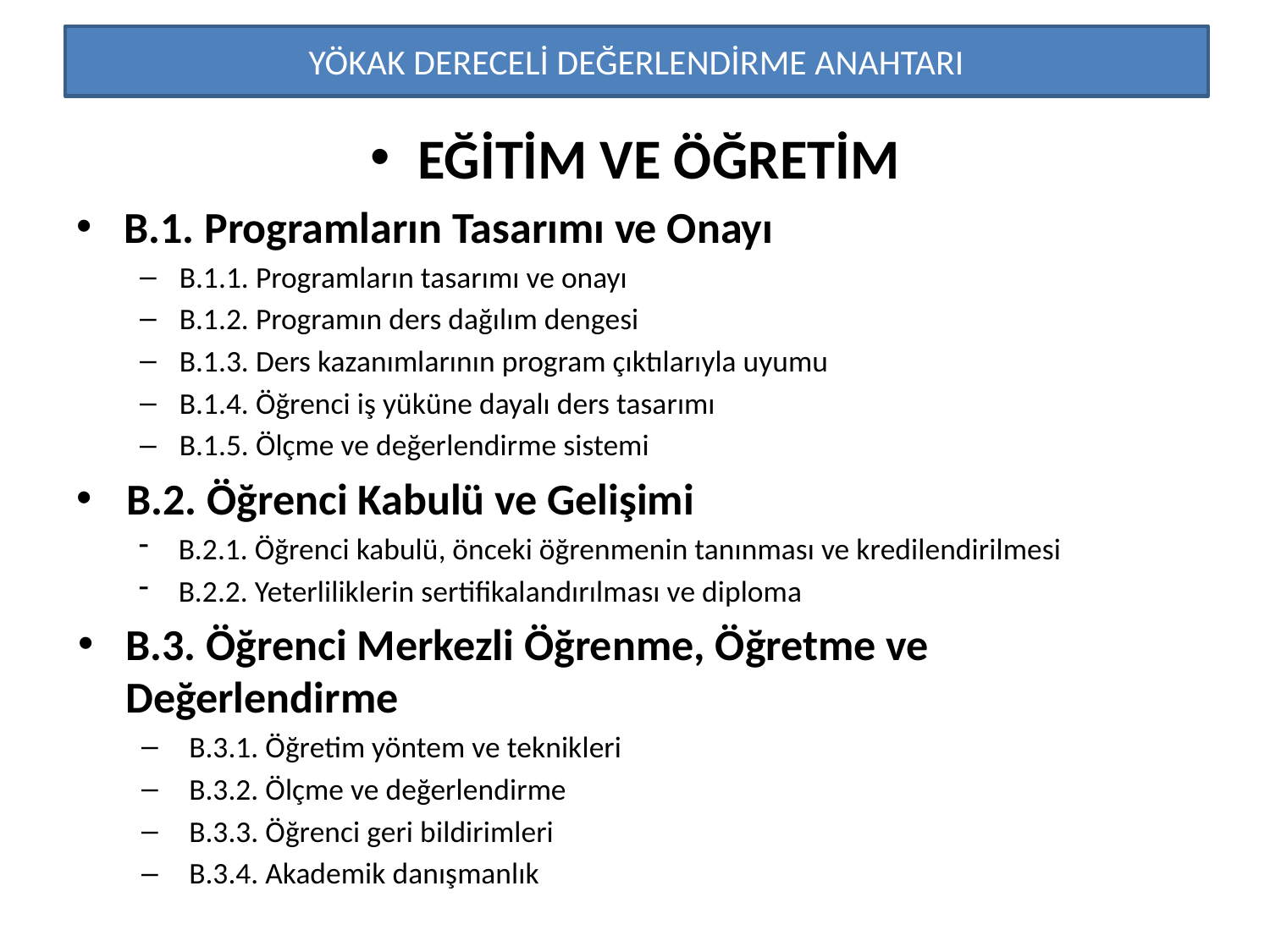

# YÖKAK DERECELİ DEĞERLENDİRME ANAHTARI
EĞİTİM VE ÖĞRETİM
B.1. Programların Tasarımı ve Onayı
B.1.1. Programların tasarımı ve onayı
B.1.2. Programın ders dağılım dengesi
B.1.3. Ders kazanımlarının program çıktılarıyla uyumu
B.1.4. Öğrenci iş yüküne dayalı ders tasarımı
B.1.5. Ölçme ve değerlendirme sistemi
B.2. Öğrenci Kabulü ve Gelişimi
B.2.1. Öğrenci kabulü, önceki öğrenmenin tanınması ve kredilendirilmesi
B.2.2. Yeterliliklerin sertifikalandırılması ve diploma
B.3. Öğrenci Merkezli Öğrenme, Öğretme ve Değerlendirme
B.3.1. Öğretim yöntem ve teknikleri
B.3.2. Ölçme ve değerlendirme
B.3.3. Öğrenci geri bildirimleri
B.3.4. Akademik danışmanlık